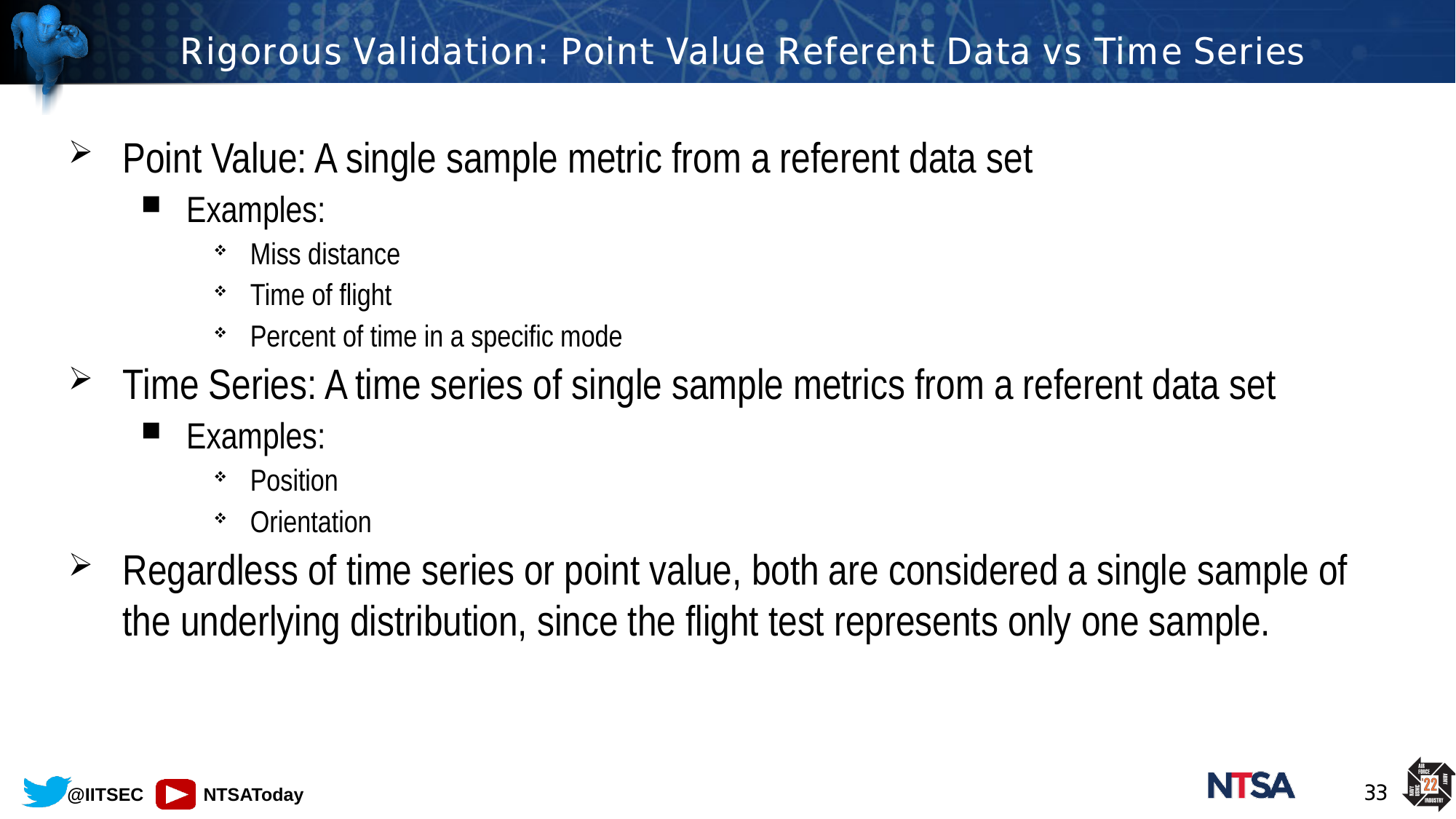

# Rigorous Validation: Point Value Referent Data vs Time Series
Point Value: A single sample metric from a referent data set
Examples:
Miss distance
Time of flight
Percent of time in a specific mode
Time Series: A time series of single sample metrics from a referent data set
Examples:
Position
Orientation
Regardless of time series or point value, both are considered a single sample of the underlying distribution, since the flight test represents only one sample.

33